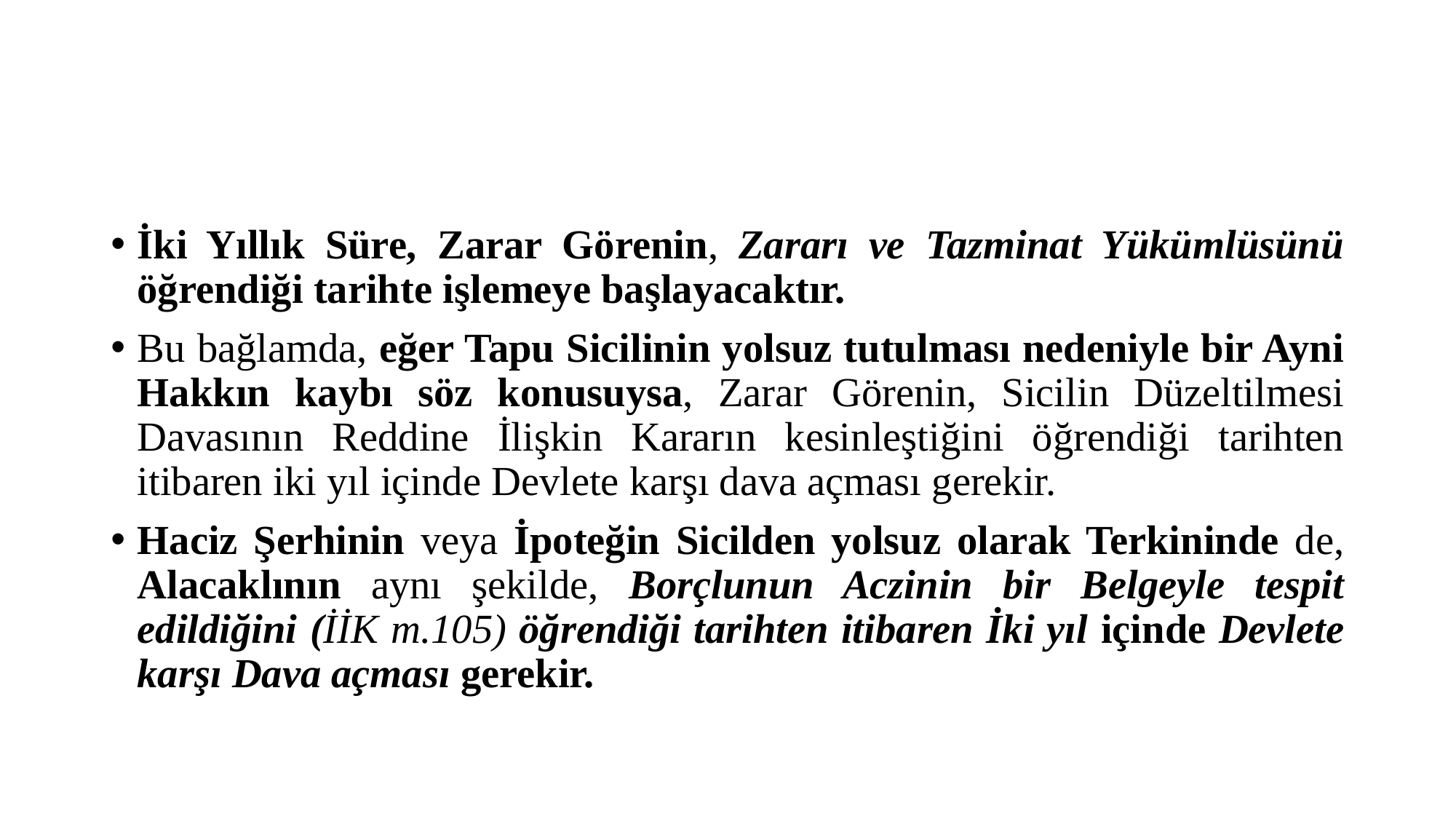

#
İki Yıllık Süre, Zarar Görenin, Zararı ve Tazminat Yükümlüsünü öğrendiği tarihte işlemeye başlayacaktır.
Bu bağlamda, eğer Tapu Sicilinin yolsuz tutulması nedeniyle bir Ayni Hakkın kaybı söz konusuysa, Zarar Görenin, Sicilin Düzeltilmesi Davasının Reddine İlişkin Kararın kesinleştiğini öğrendiği tarihten itibaren iki yıl içinde Devlete karşı dava açması gerekir.
Haciz Şerhinin veya İpoteğin Sicilden yolsuz olarak Terkininde de, Alacaklının aynı şekilde, Borçlunun Aczinin bir Belgeyle tespit edildiğini (İİK m.105) öğrendiği tarihten itibaren İki yıl içinde Devlete karşı Dava açması gerekir.